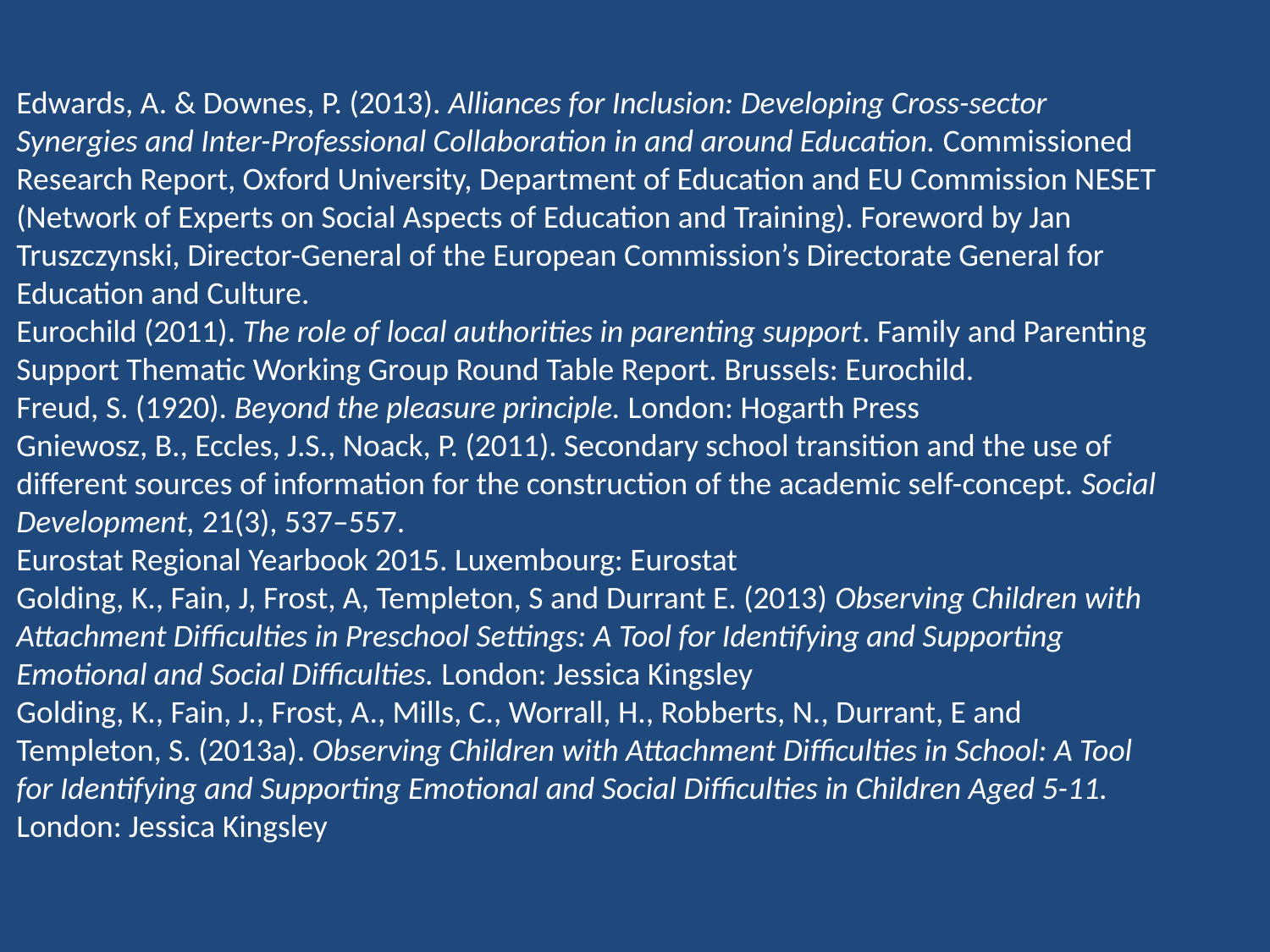

Edwards, A. & Downes, P. (2013). Alliances for Inclusion: Developing Cross-sector Synergies and Inter-Professional Collaboration in and around Education. Commissioned Research Report, Oxford University, Department of Education and EU Commission NESET (Network of Experts on Social Aspects of Education and Training). Foreword by Jan Truszczynski, Director-General of the European Commission’s Directorate General for Education and Culture.
Eurochild (2011). The role of local authorities in parenting support. Family and Parenting Support Thematic Working Group Round Table Report. Brussels: Eurochild.
Freud, S. (1920). Beyond the pleasure principle. London: Hogarth Press
Gniewosz, B., Eccles, J.S., Noack, P. (2011). Secondary school transition and the use of different sources of information for the construction of the academic self-concept. Social Development, 21(3), 537–557.
Eurostat Regional Yearbook 2015. Luxembourg: Eurostat
Golding, K., Fain, J, Frost, A, Templeton, S and Durrant E. (2013) Observing Children with Attachment Difficulties in Preschool Settings: A Tool for Identifying and Supporting Emotional and Social Difficulties. London: Jessica Kingsley
Golding, K., Fain, J., Frost, A., Mills, C., Worrall, H., Robberts, N., Durrant, E and Templeton, S. (2013a). Observing Children with Attachment Difficulties in School: A Tool for Identifying and Supporting Emotional and Social Difficulties in Children Aged 5-11. London: Jessica Kingsley